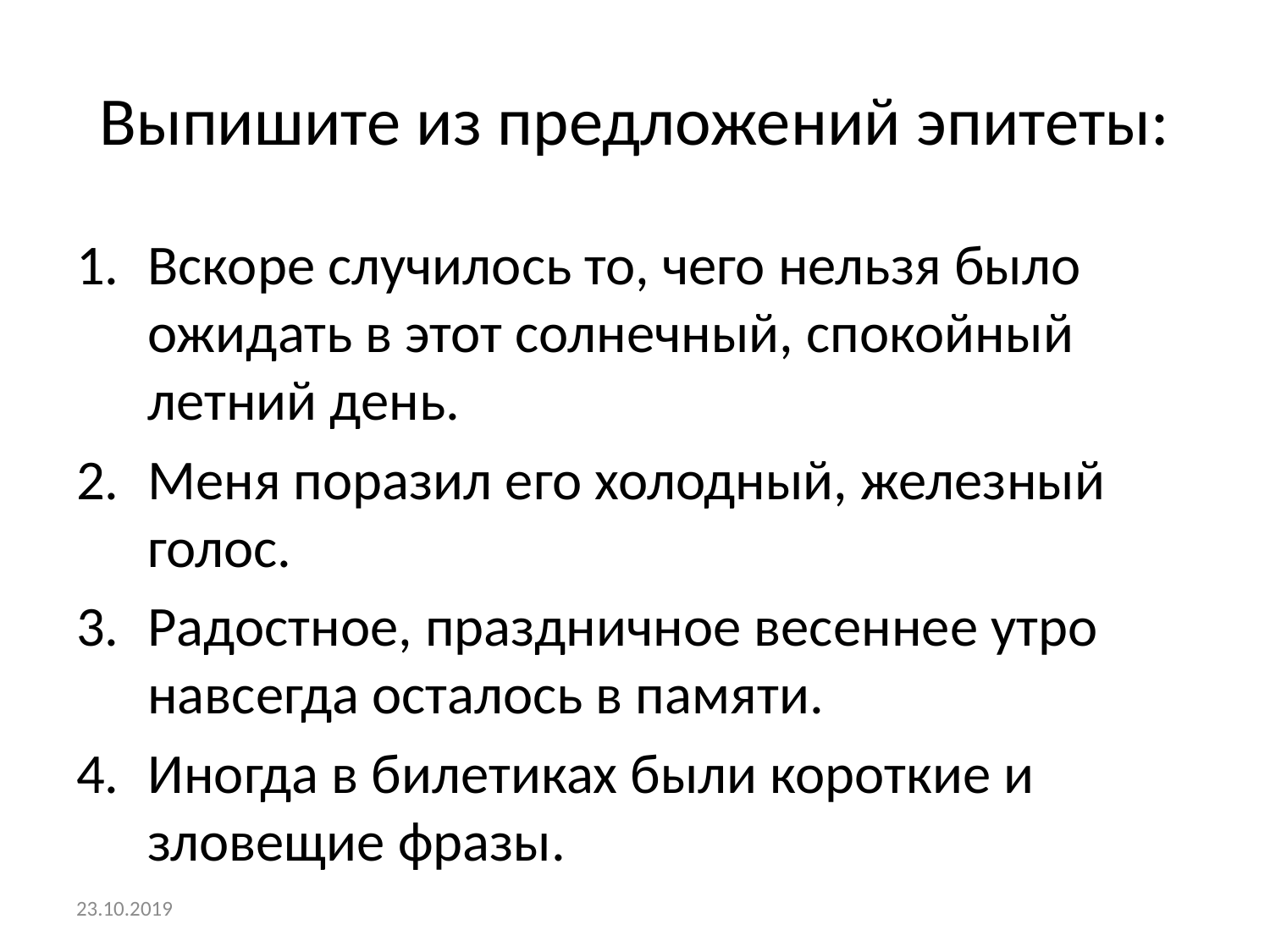

# Выпишите из предложений эпитеты:
Вскоре случилось то, чего нельзя было ожидать в этот солнечный, спокойный летний день.
Меня поразил его холодный, железный голос.
Радостное, праздничное весеннее утро навсегда осталось в памяти.
Иногда в билетиках были короткие и зловещие фразы.
23.10.2019